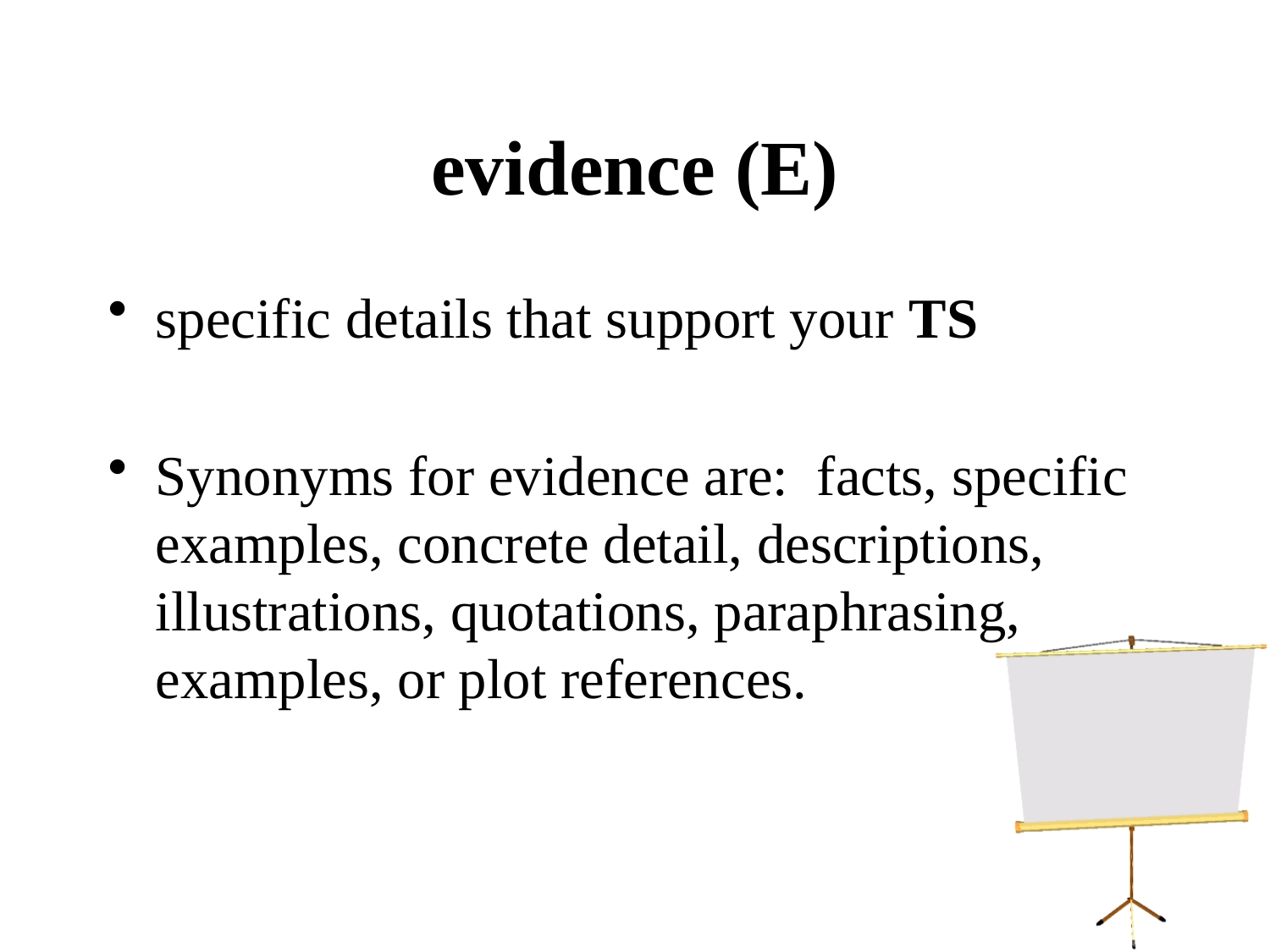

# evidence (E)
specific details that support your TS

Synonyms for evidence are:  facts, specific examples, concrete detail, descriptions, illustrations, quotations, paraphrasing, examples, or plot references.